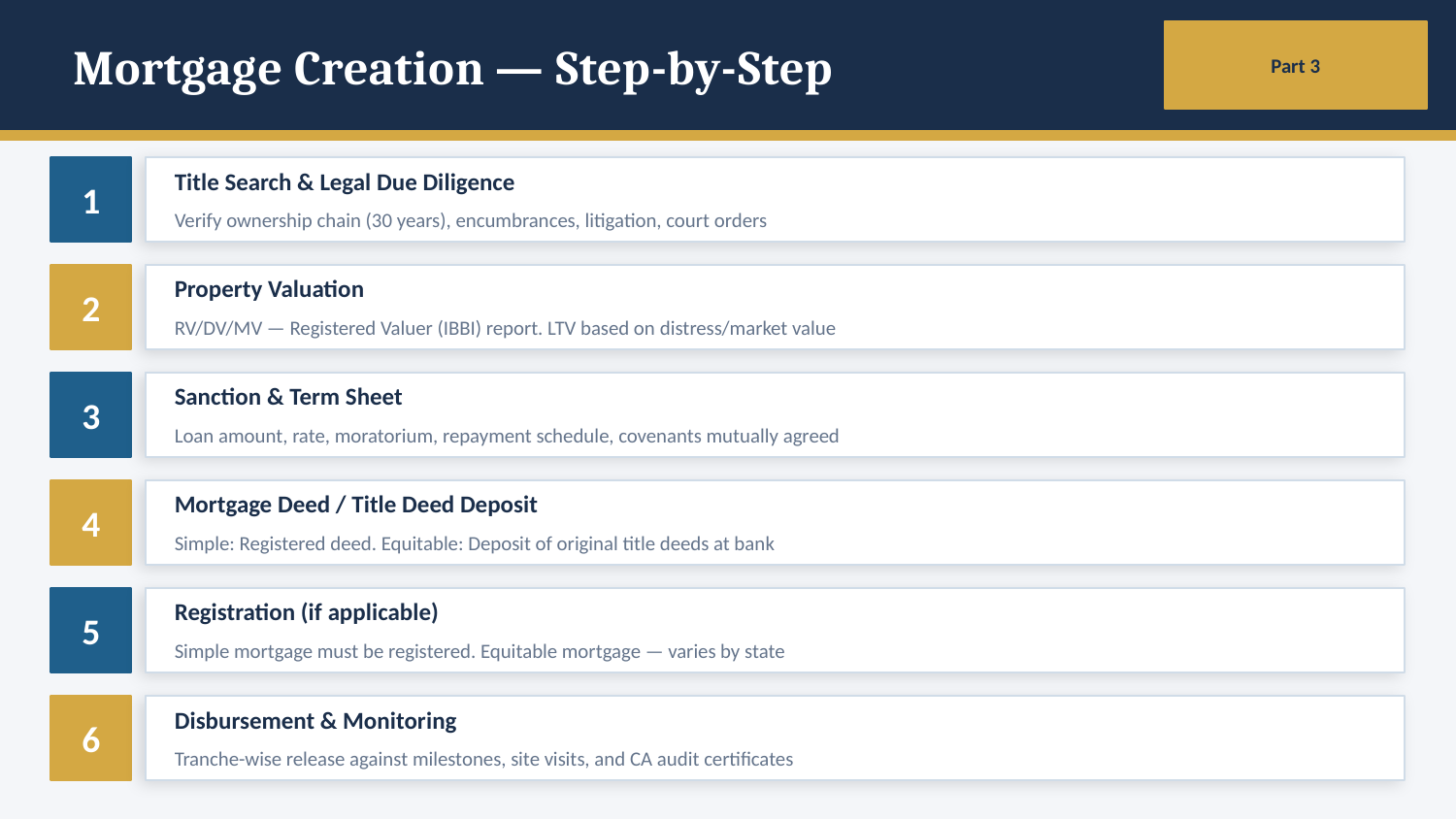

Mortgage Creation — Step-by-Step

Part 3

1

Title Search & Legal Due Diligence
Verify ownership chain (30 years), encumbrances, litigation, court orders

2

Property Valuation
RV/DV/MV — Registered Valuer (IBBI) report. LTV based on distress/market value

3

Sanction & Term Sheet
Loan amount, rate, moratorium, repayment schedule, covenants mutually agreed

4

Mortgage Deed / Title Deed Deposit
Simple: Registered deed. Equitable: Deposit of original title deeds at bank

5

Registration (if applicable)
Simple mortgage must be registered. Equitable mortgage — varies by state

6

Disbursement & Monitoring
Tranche-wise release against milestones, site visits, and CA audit certificates